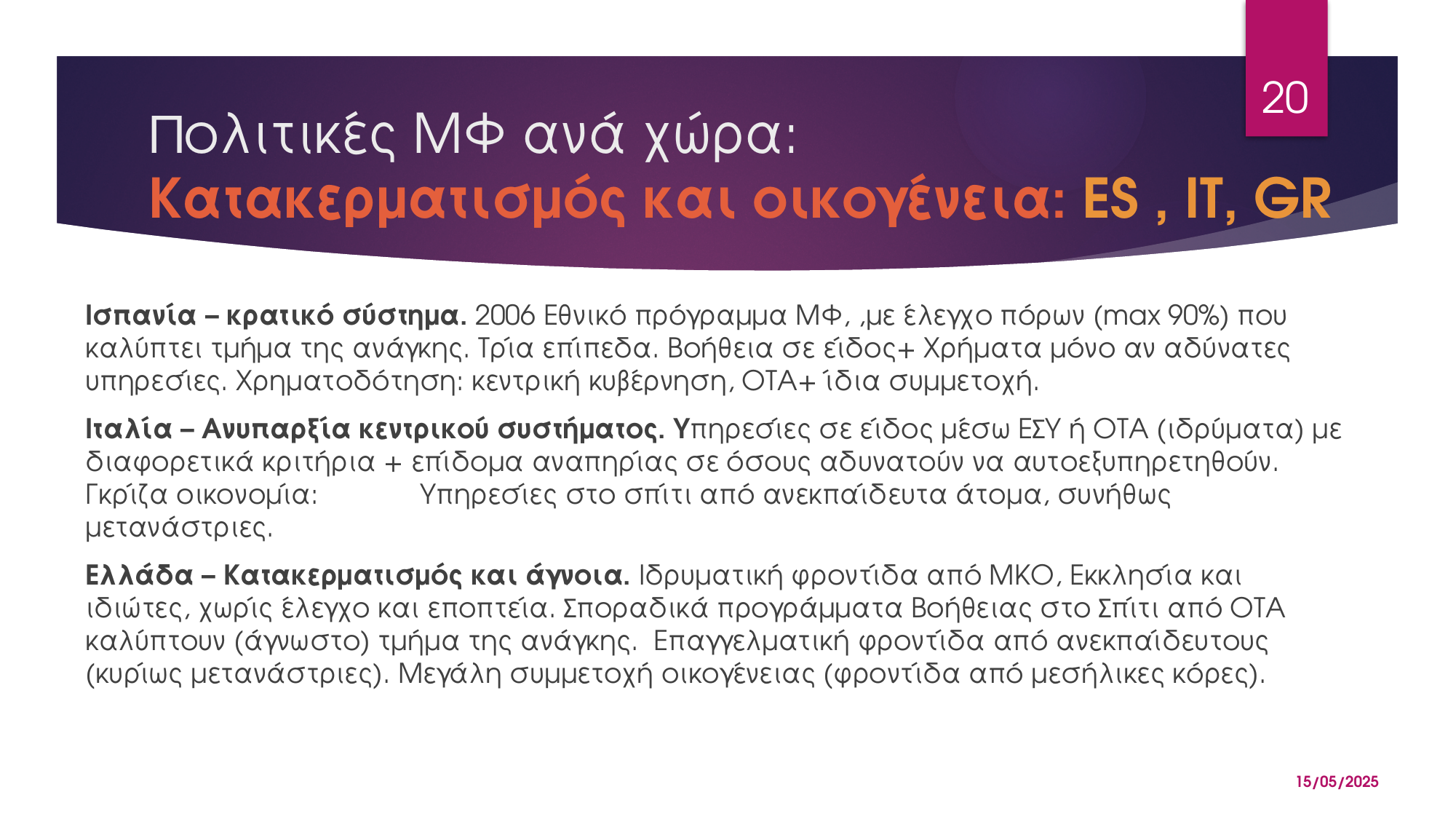

20
# Πολιτικές ΜΦ ανά χώρα: Κατακερματισμός και οικογένεια: ES , IT, GR
Ισπανία – κρατικό σύστημα. 2006 Εθνικό πρόγραμμα ΜΦ, ,με έλεγχο πόρων (max 90%) που καλύπτει τμήμα της ανάγκης. Tρία επίπεδα. Bοήθεια σε είδος+ Χρήματα μόνο αν αδύνατες υπηρεσίες. Χρηματοδότηση: κεντρική κυβέρνηση, ΟΤΑ+ ίδια συμμετοχή.
Ιταλία – Ανυπαρξία κεντρικού συστήματος. Υπηρεσίες σε είδος μέσω ΕΣΥ ή ΟΤΑ (ιδρύματα) με διαφορετικά κριτήρια + επίδομα αναπηρίας σε όσους αδυνατούν να αυτοεξυπηρετηθούν. Γκρίζα οικονομία:	 Υπηρεσίες στο σπίτι από ανεκπαίδευτα άτομα, συνήθως μετανάστριες.
Ελλάδα – Κατακερματισμός και άγνοια. Ιδρυματική φροντίδα από ΜΚΟ, Εκκλησία και ιδιώτες, χωρίς έλεγχο και εποπτεία. Σποραδικά προγράμματα Βοήθειας στο Σπίτι από ΟΤΑ καλύπτουν (άγνωστο) τμήμα της ανάγκης.  Επαγγελματική φροντίδα από ανεκπαίδευτους (κυρίως μετανάστριες). Μεγάλη συμμετοχή οικογένειας (φροντίδα από μεσήλικες κόρες).

15/05/2025